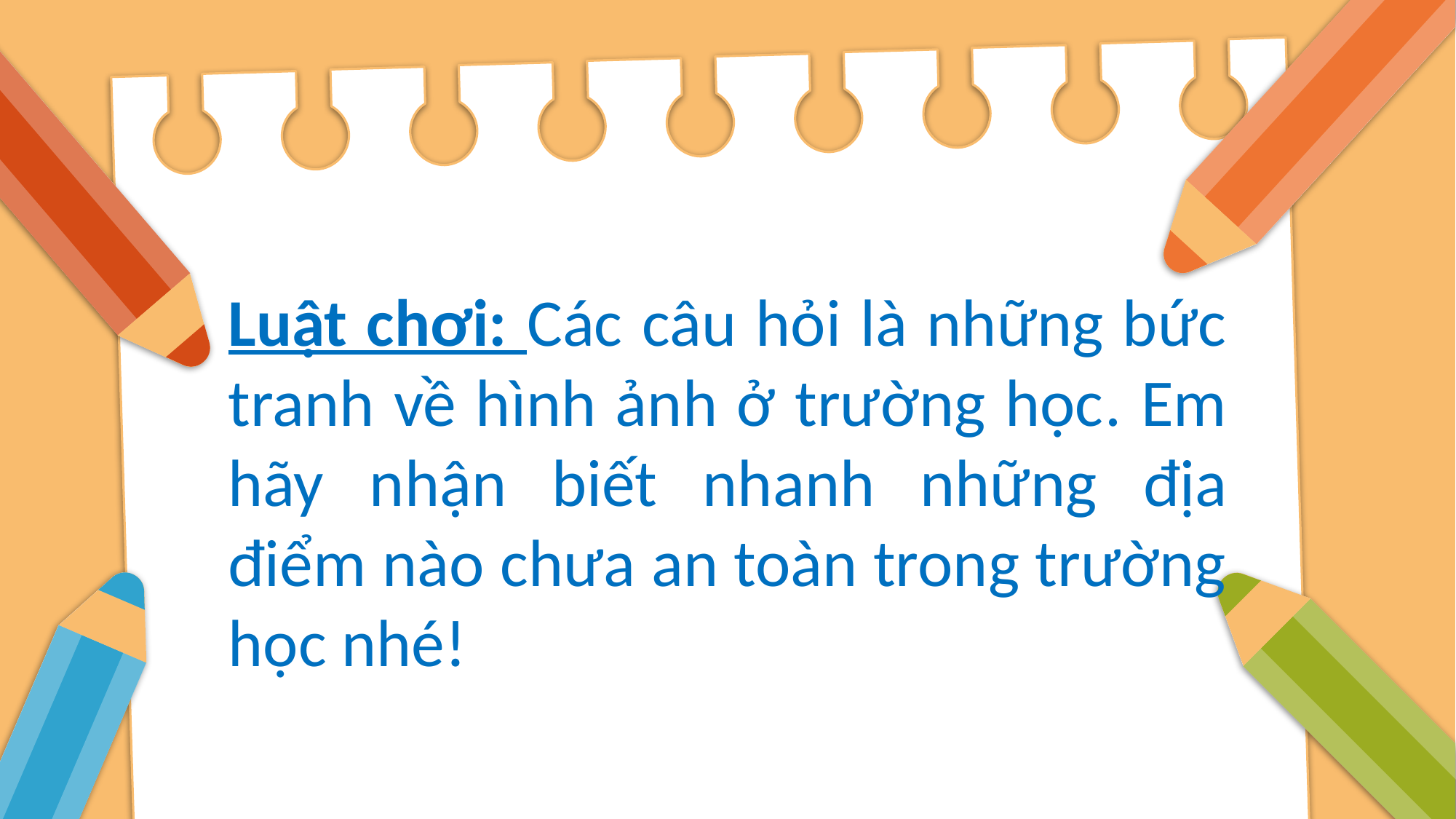

# Luật chơi: Các câu hỏi là những bức tranh về hình ảnh ở trường học. Em hãy nhận biết nhanh những địa điểm nào chưa an toàn trong trường học nhé!